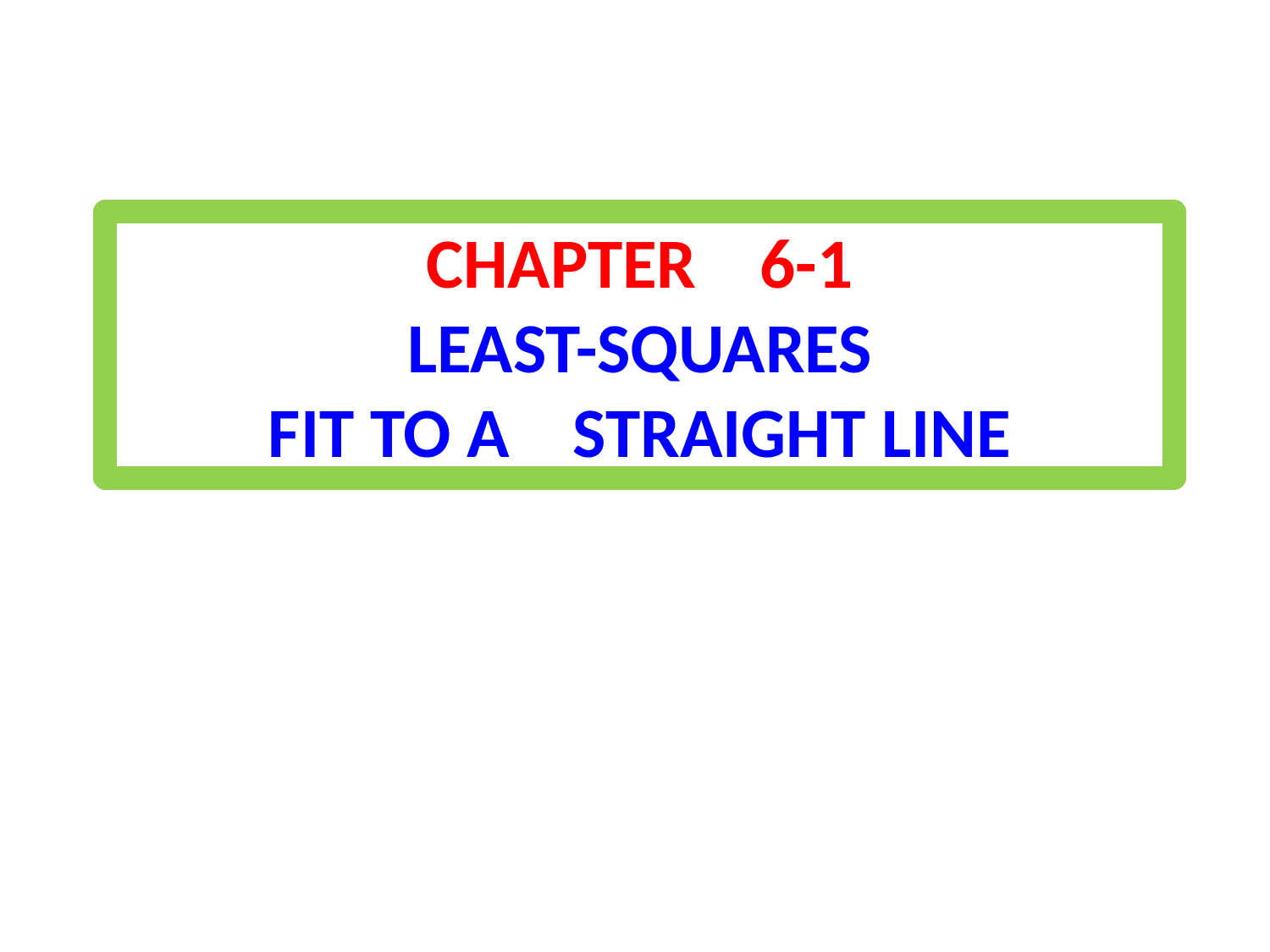

CHAPTER    6-1
LEAST-SQUARES
FIT TO A    STRAIGHT LINE